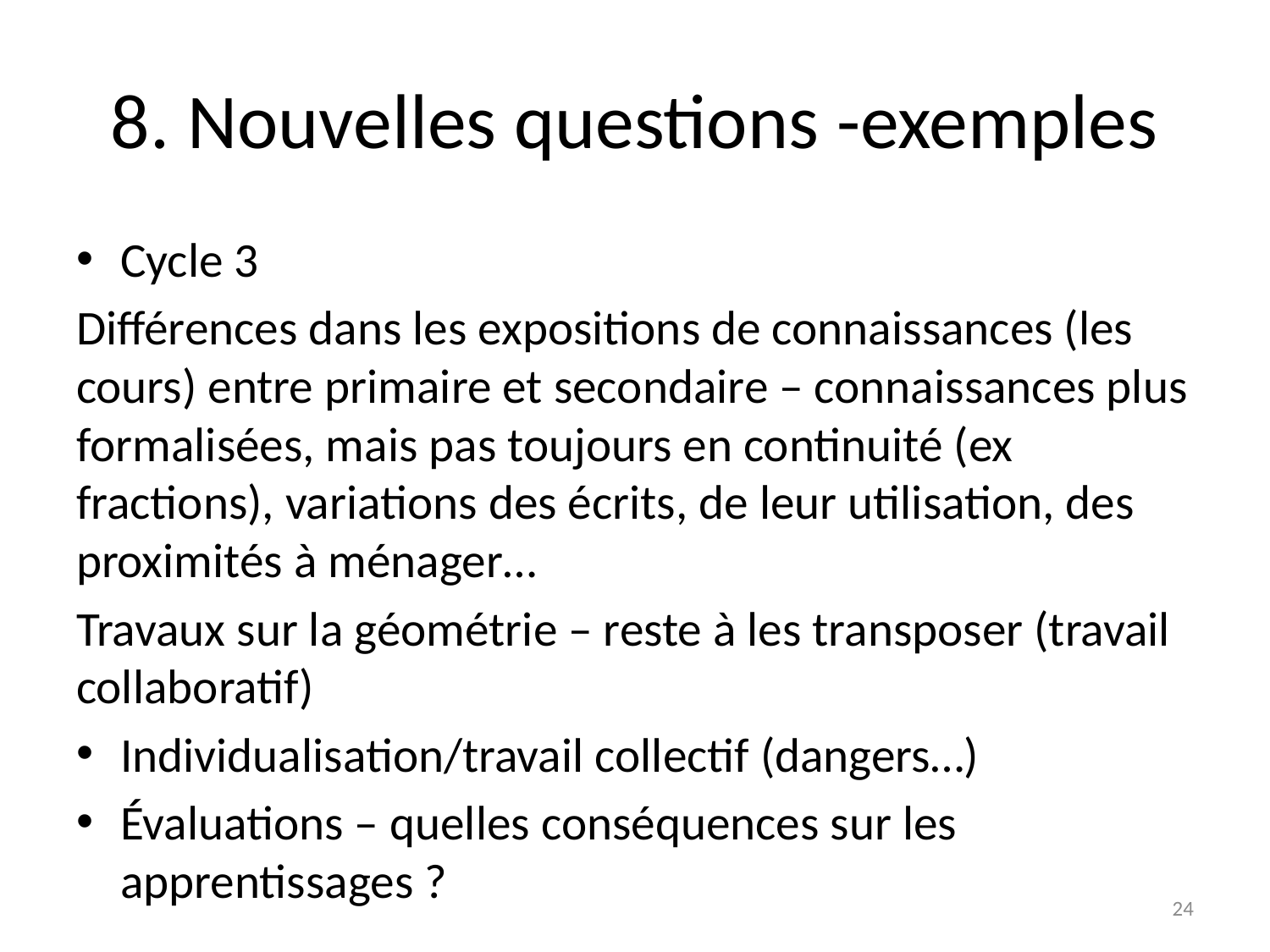

# 8. Nouvelles questions -exemples
Cycle 3
Différences dans les expositions de connaissances (les cours) entre primaire et secondaire – connaissances plus formalisées, mais pas toujours en continuité (ex fractions), variations des écrits, de leur utilisation, des proximités à ménager…
Travaux sur la géométrie – reste à les transposer (travail collaboratif)
Individualisation/travail collectif (dangers…)
Évaluations – quelles conséquences sur les apprentissages ?
24